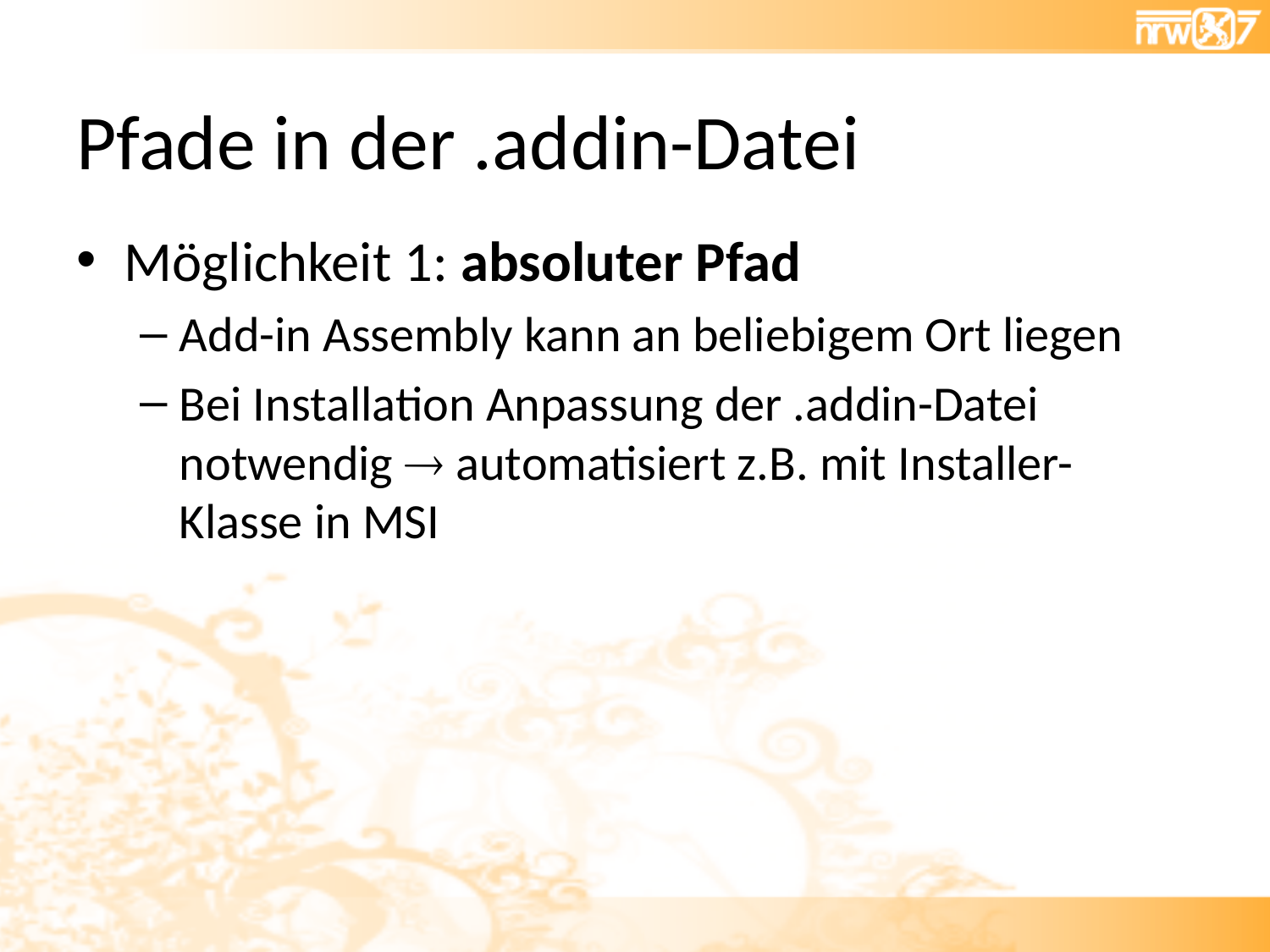

# Pfade in der .addin-Datei
Möglichkeit 1: absoluter Pfad
Add-in Assembly kann an beliebigem Ort liegen
Bei Installation Anpassung der .addin-Datei notwendig → automatisiert z.B. mit Installer-Klasse in MSI